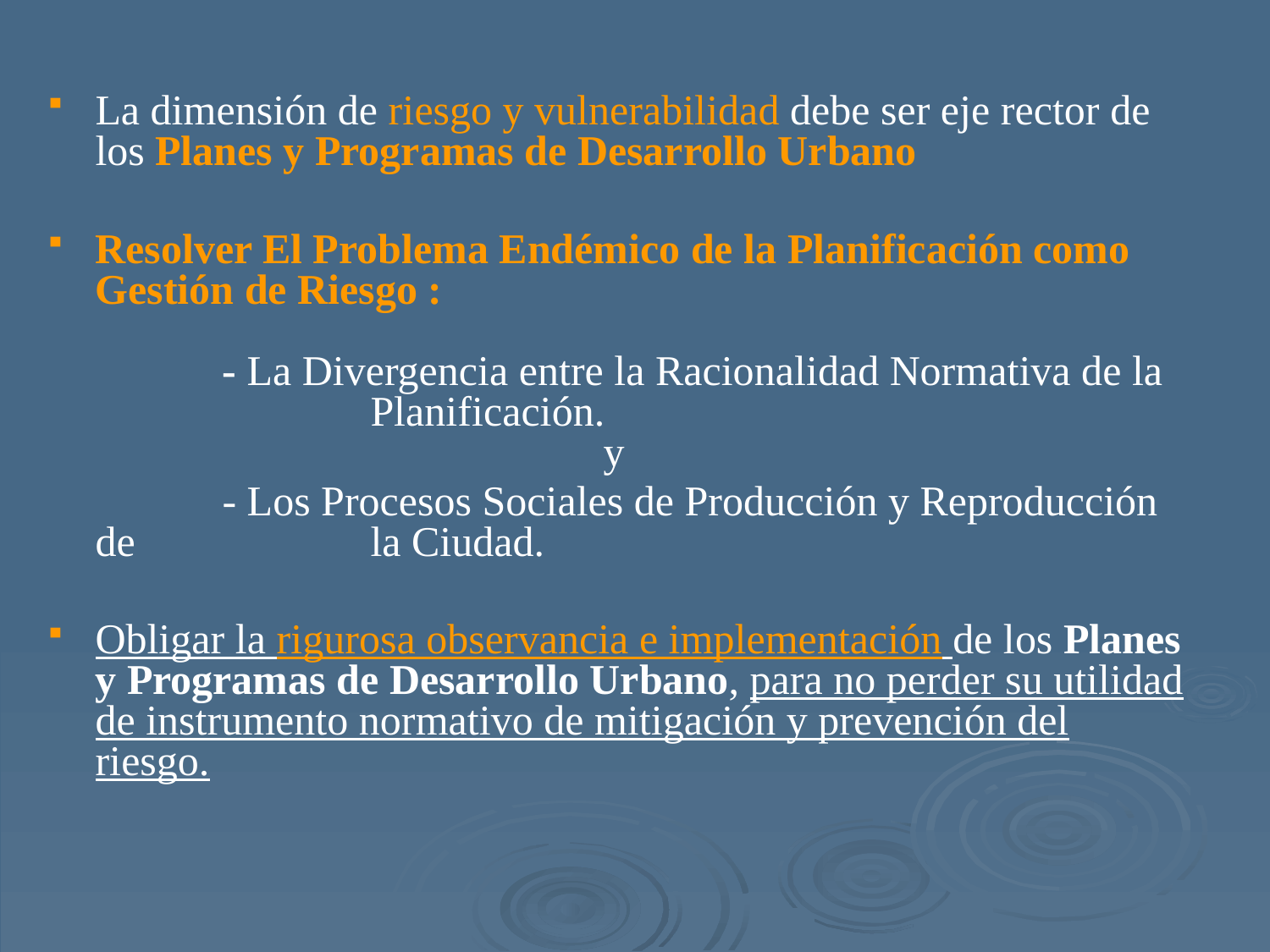

La dimensión de riesgo y vulnerabilidad debe ser eje rector de los Planes y Programas de Desarrollo Urbano

Resolver El Problema Endémico de la Planificación como Gestión de Riesgo :
	- La Divergencia entre la Racionalidad Normativa de la 		  Planificación.
 				y
		- Los Procesos Sociales de Producción y Reproducción de 	  	  la Ciudad.

Obligar la rigurosa observancia e implementación de los Planes y Programas de Desarrollo Urbano, para no perder su utilidad de instrumento normativo de mitigación y prevención del riesgo.